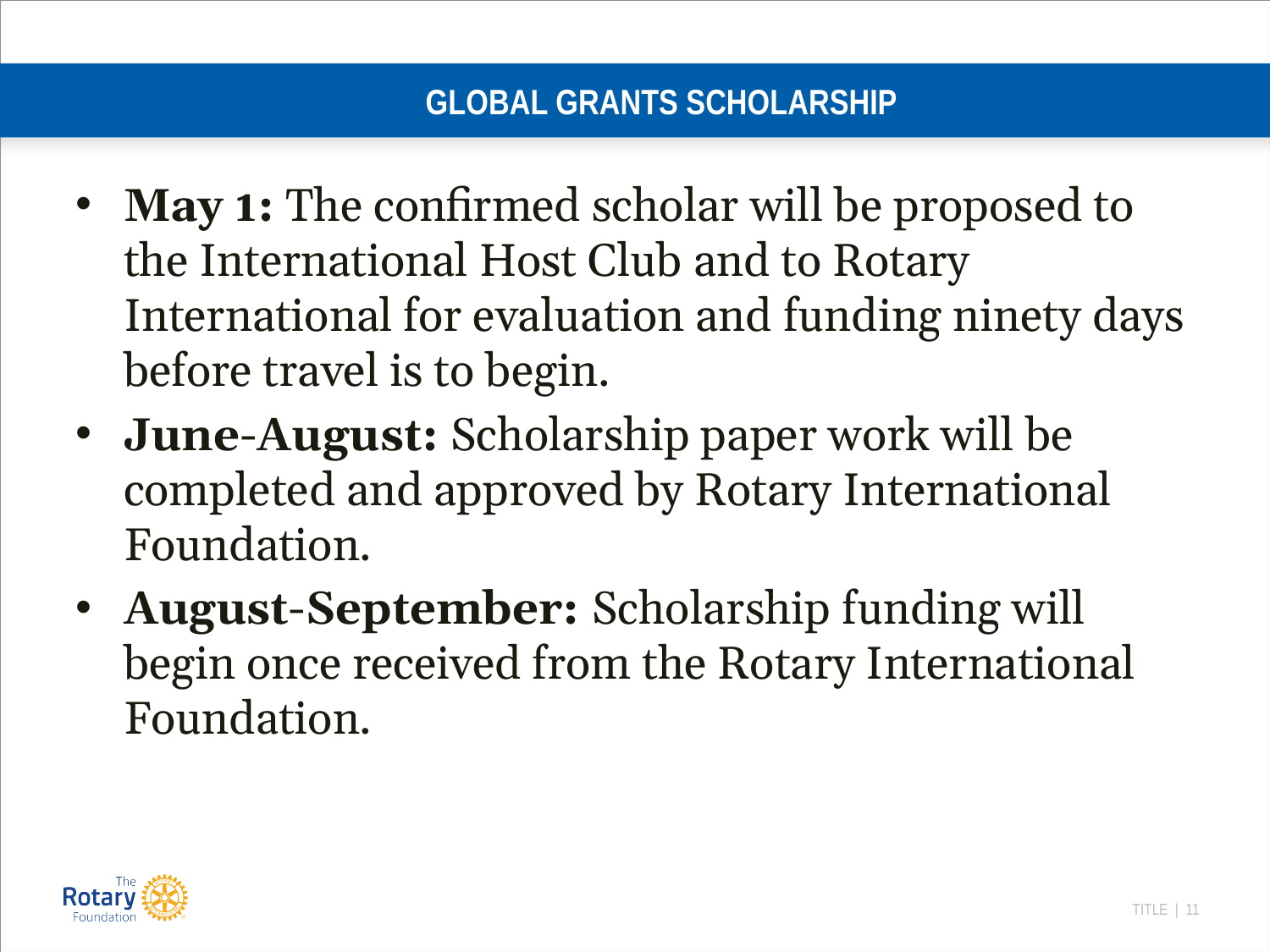

# GLOBAL GRANTS SCHOLARSHIP
May 1: The confirmed scholar will be proposed to the International Host Club and to Rotary International for evaluation and funding ninety days before travel is to begin.
June-August: Scholarship paper work will be completed and approved by Rotary International Foundation.
August-September: Scholarship funding will begin once received from the Rotary International Foundation.